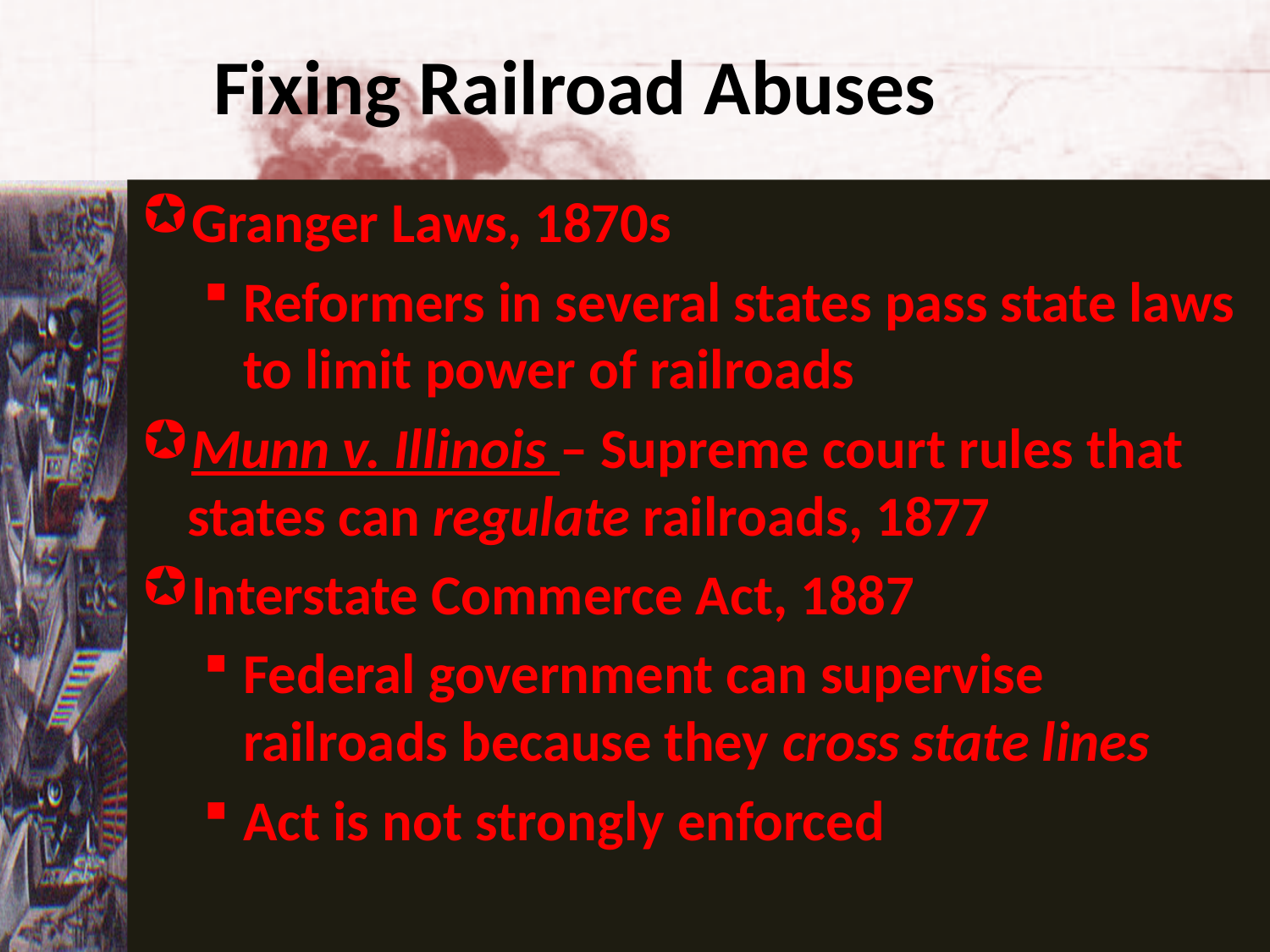

# Fixing Railroad Abuses
Granger Laws, 1870s
Reformers in several states pass state laws to limit power of railroads
Munn v. Illinois – Supreme court rules that states can regulate railroads, 1877
Interstate Commerce Act, 1887
Federal government can supervise railroads because they cross state lines
Act is not strongly enforced